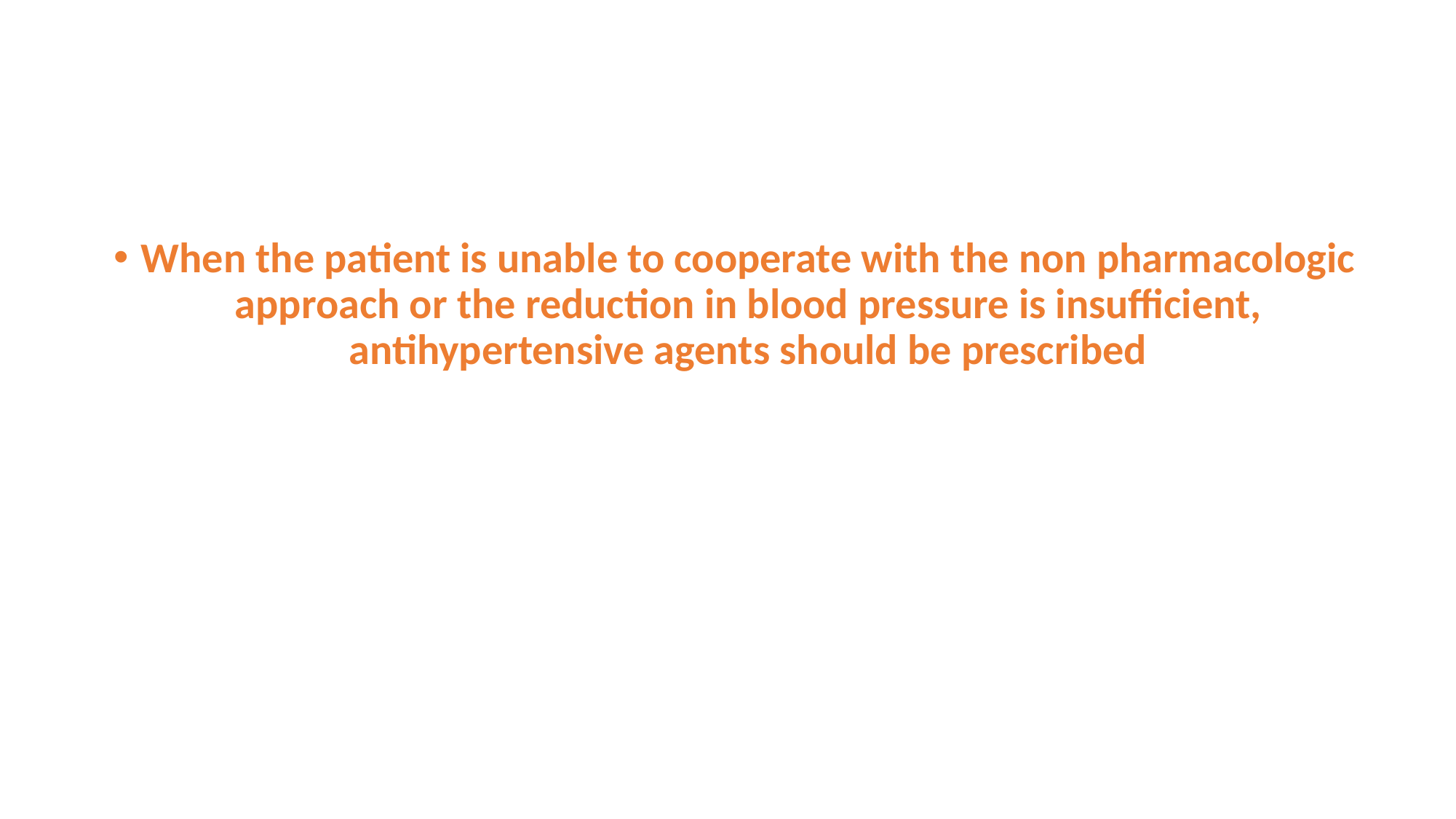

When the patient is unable to cooperate with the non pharmacologic approach or the reduction in blood pressure is insufficient, antihypertensive agents should be prescribed